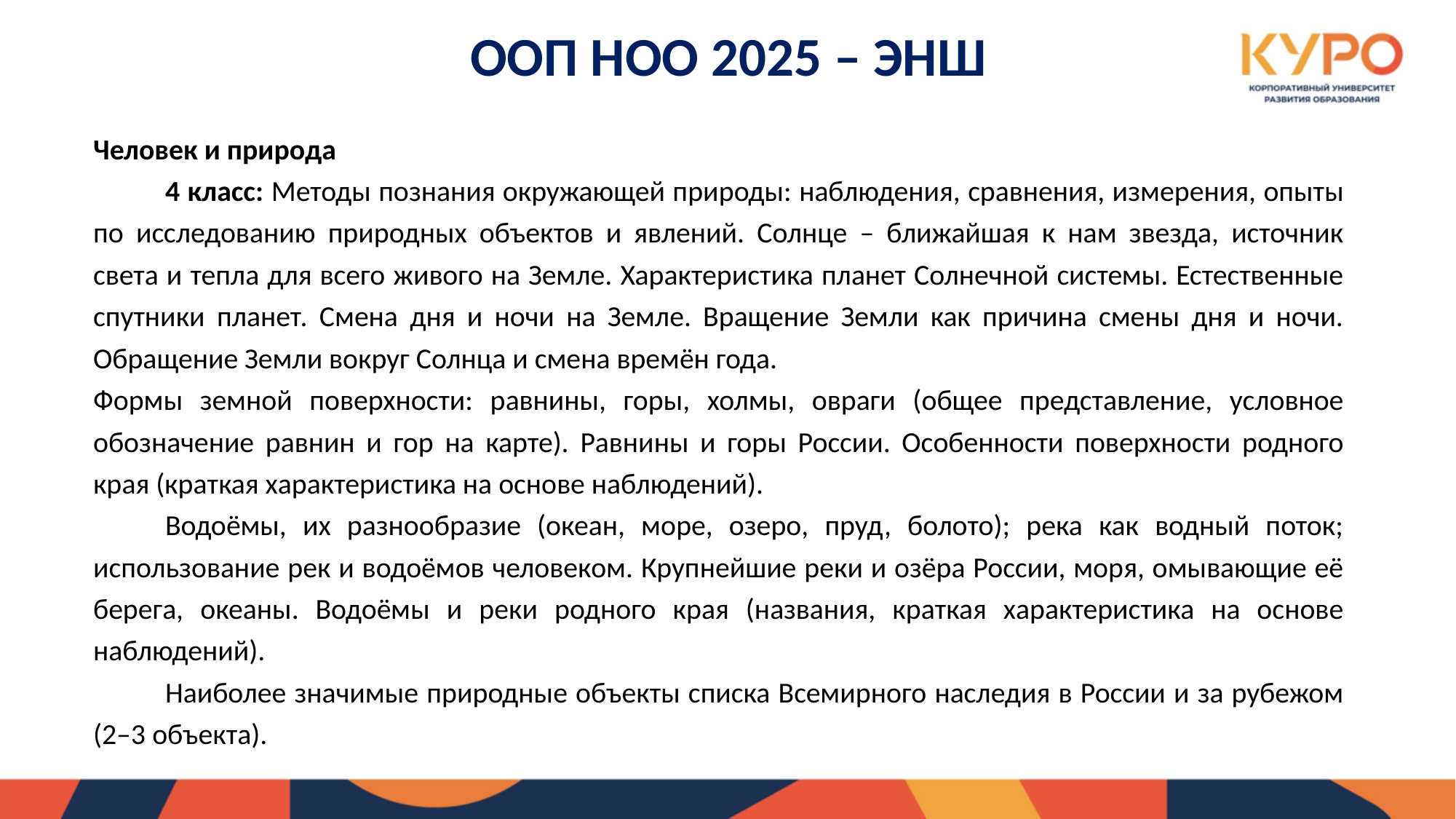

# ООП НОО 2025 – ЭНШ
Человек и природа
		4 класс: Методы познания окружающей природы: наблюдения, сравнения, измерения, опыты по исследованию природных объектов и явлений. Солнце – ближайшая к нам звезда, источник света и тепла для всего живого на Земле. Характеристика планет Солнечной системы. Естественные спутники планет. Смена дня и ночи на Земле. Вращение Земли как причина смены дня и ночи. Обращение Земли вокруг Солнца и смена времён года.
Формы земной поверхности: равнины, горы, холмы, овраги (общее представление, условное обозначение равнин и гор на карте). Равнины и горы России. Особенности поверхности родного края (краткая характеристика на основе наблюдений).
	Водоёмы, их разнообразие (океан, море, озеро, пруд, болото); река как водный поток; использование рек и водоёмов человеком. Крупнейшие реки и озёра России, моря, омывающие её берега, океаны. Водоёмы и реки родного края (названия, краткая характеристика на основе наблюдений).
	Наиболее значимые природные объекты списка Всемирного наследия в России и за рубежом (2–3 объекта).